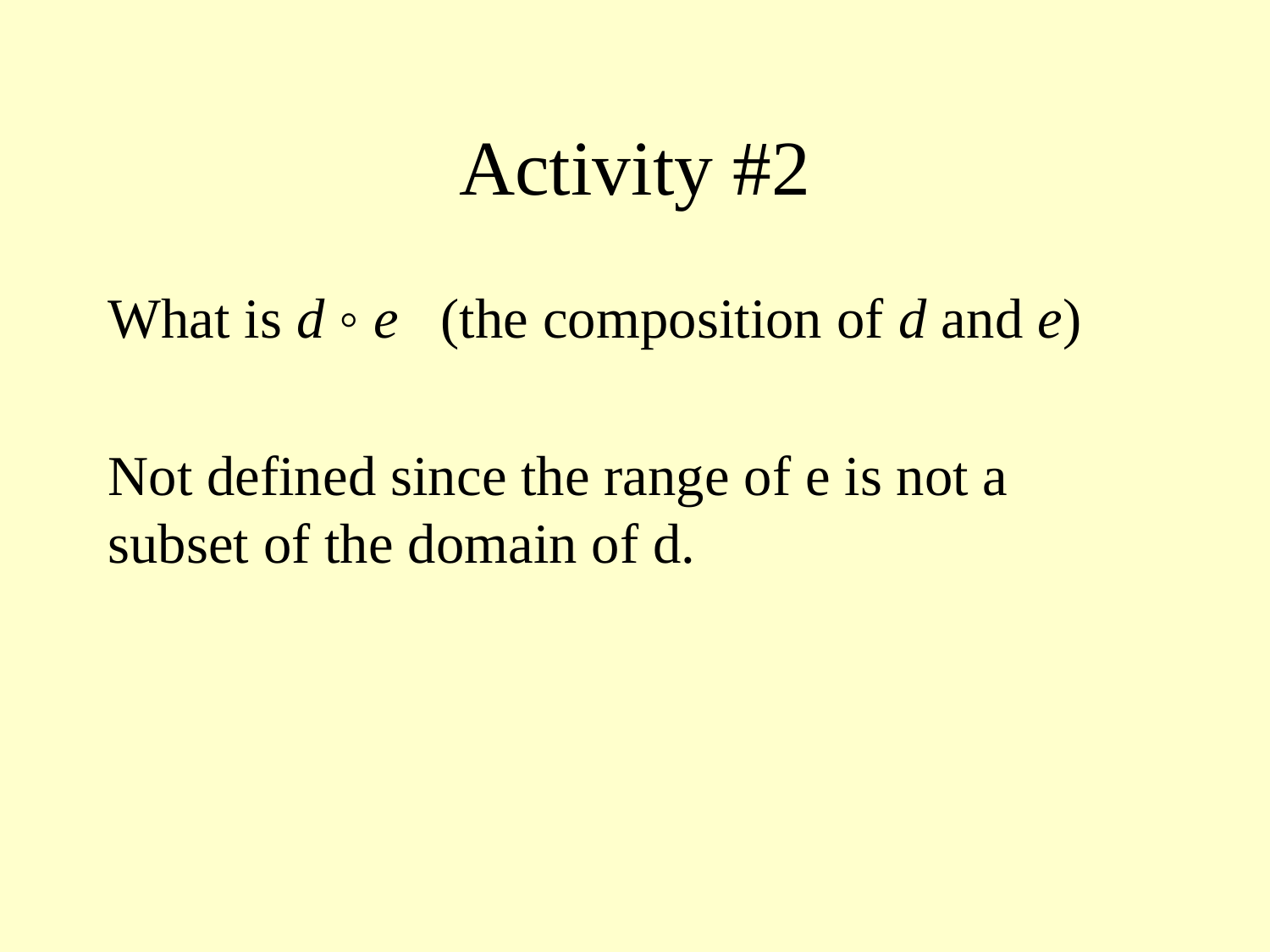

# Activity #2
What is d ◦ e   (the composition of d and e)

Not defined since the range of e is not a subset of the domain of d.